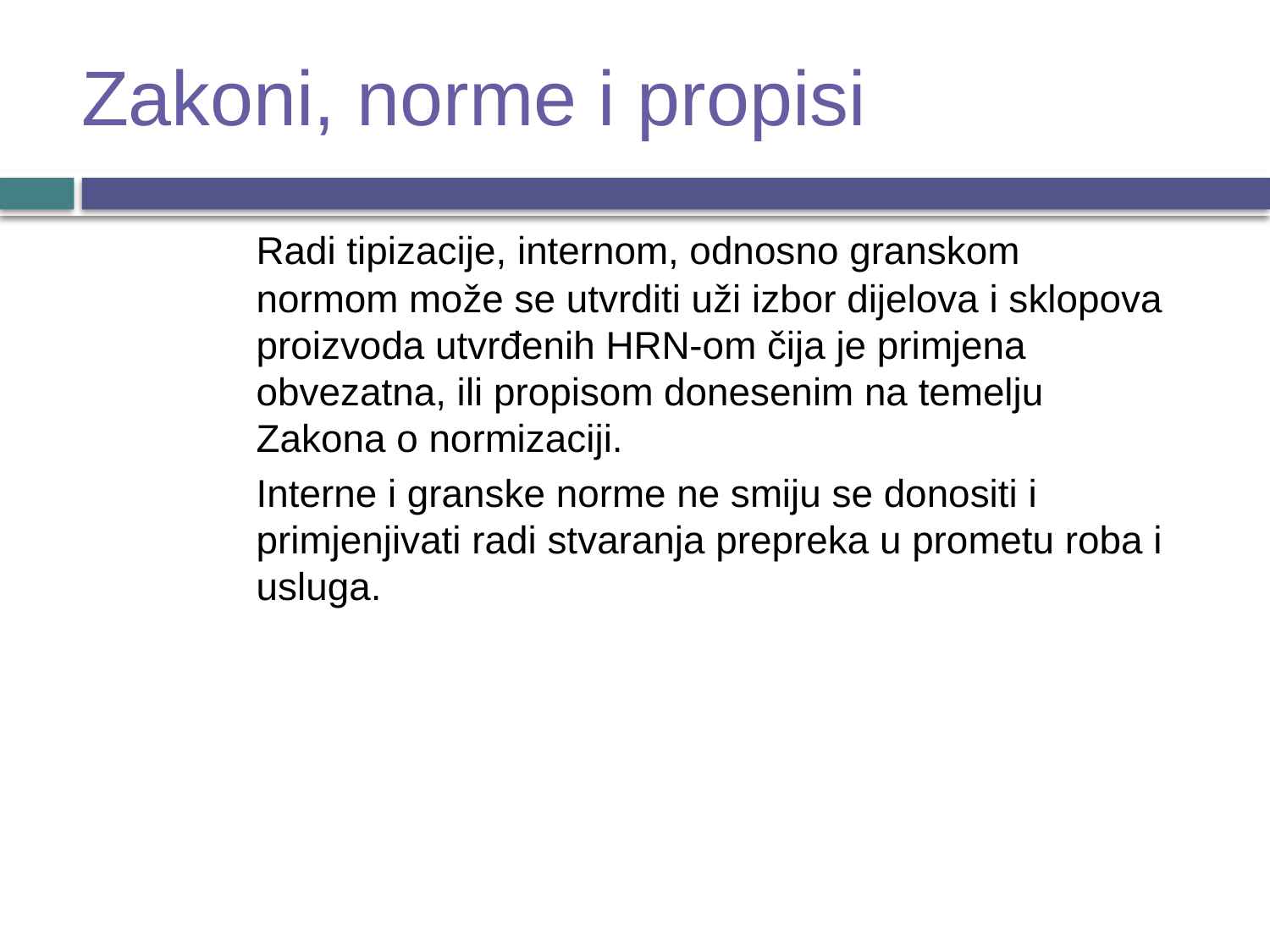

# Zakoni, norme i propisi
	Radi tipizacije, internom, odnosno granskom normom može se utvrditi uži izbor dijelova i sklopova proizvoda utvrđenih HRN-om čija je primjena obvezatna, ili propisom donesenim na temelju Zakona o normizaciji.
	Interne i granske norme ne smiju se donositi i primjenjivati radi stvaranja prepreka u prometu roba i usluga.